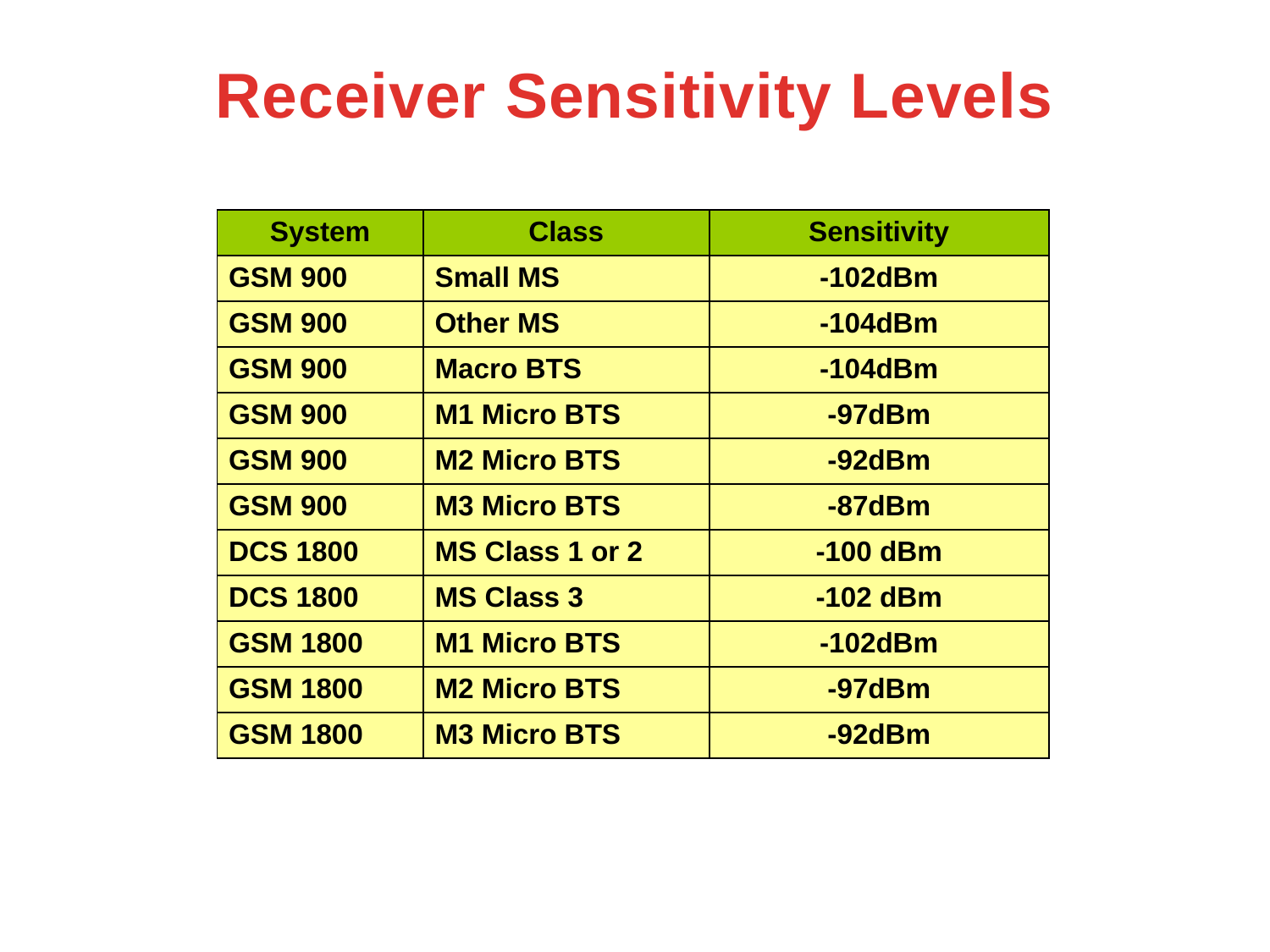

# Receiver Sensitivity Levels
| System | Class | Sensitivity |
| --- | --- | --- |
| GSM 900 | Small MS | -102dBm |
| GSM 900 | Other MS | -104dBm |
| GSM 900 | Macro BTS | -104dBm |
| GSM 900 | M1 Micro BTS | -97dBm |
| GSM 900 | M2 Micro BTS | -92dBm |
| GSM 900 | M3 Micro BTS | -87dBm |
| DCS 1800 | MS Class 1 or 2 | -100 dBm |
| DCS 1800 | MS Class 3 | -102 dBm |
| GSM 1800 | M1 Micro BTS | -102dBm |
| GSM 1800 | M2 Micro BTS | -97dBm |
| GSM 1800 | M3 Micro BTS | -92dBm |